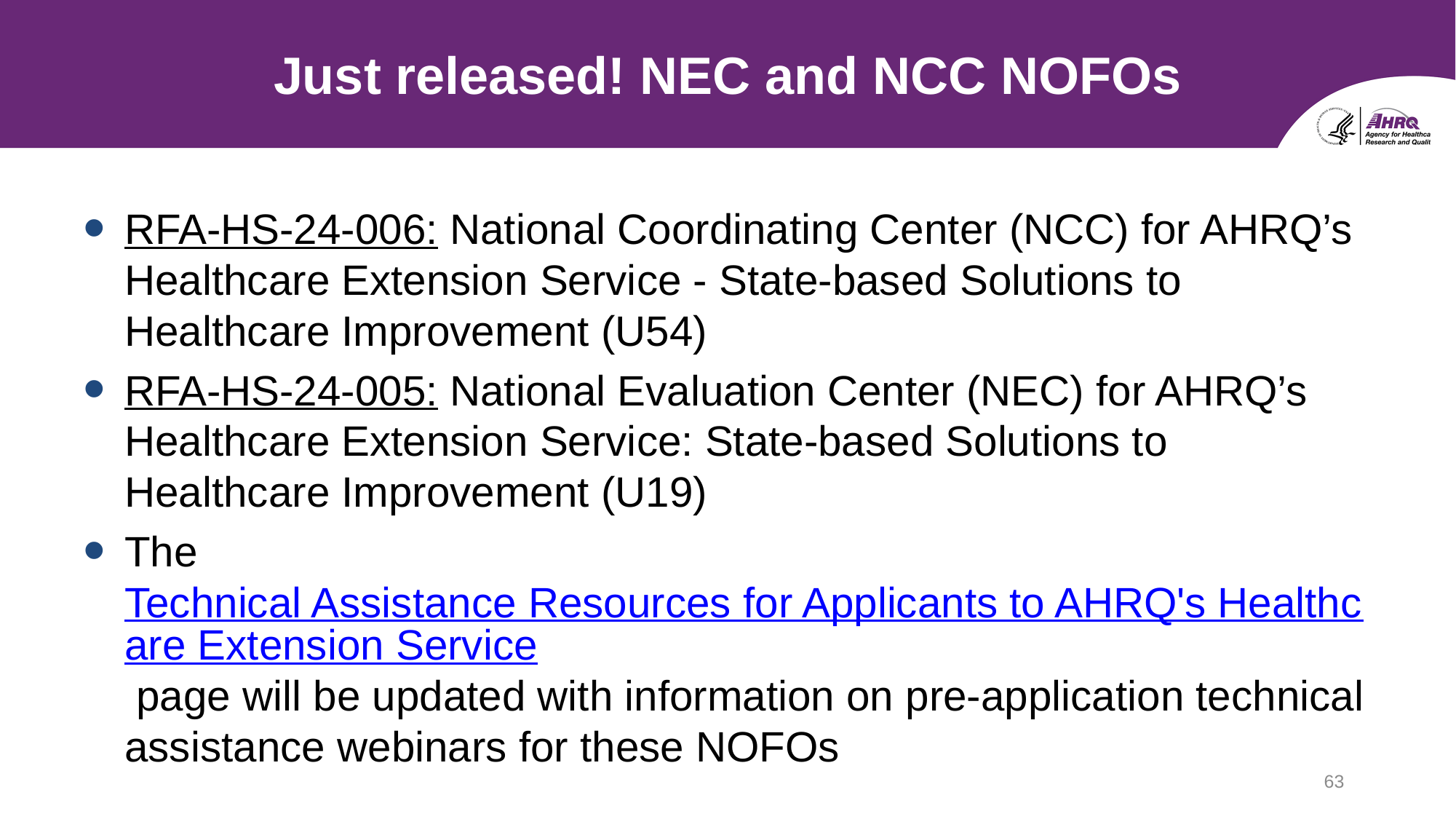

# Just released! NEC and NCC NOFOs
RFA-HS-24-006: National Coordinating Center (NCC) for AHRQ’s Healthcare Extension Service - State-based Solutions to Healthcare Improvement (U54)
RFA-HS-24-005: National Evaluation Center (NEC) for AHRQ’s Healthcare Extension Service: State-based Solutions to Healthcare Improvement (U19)
The Technical Assistance Resources for Applicants to AHRQ's Healthcare Extension Service page will be updated with information on pre-application technical assistance webinars for these NOFOs
63